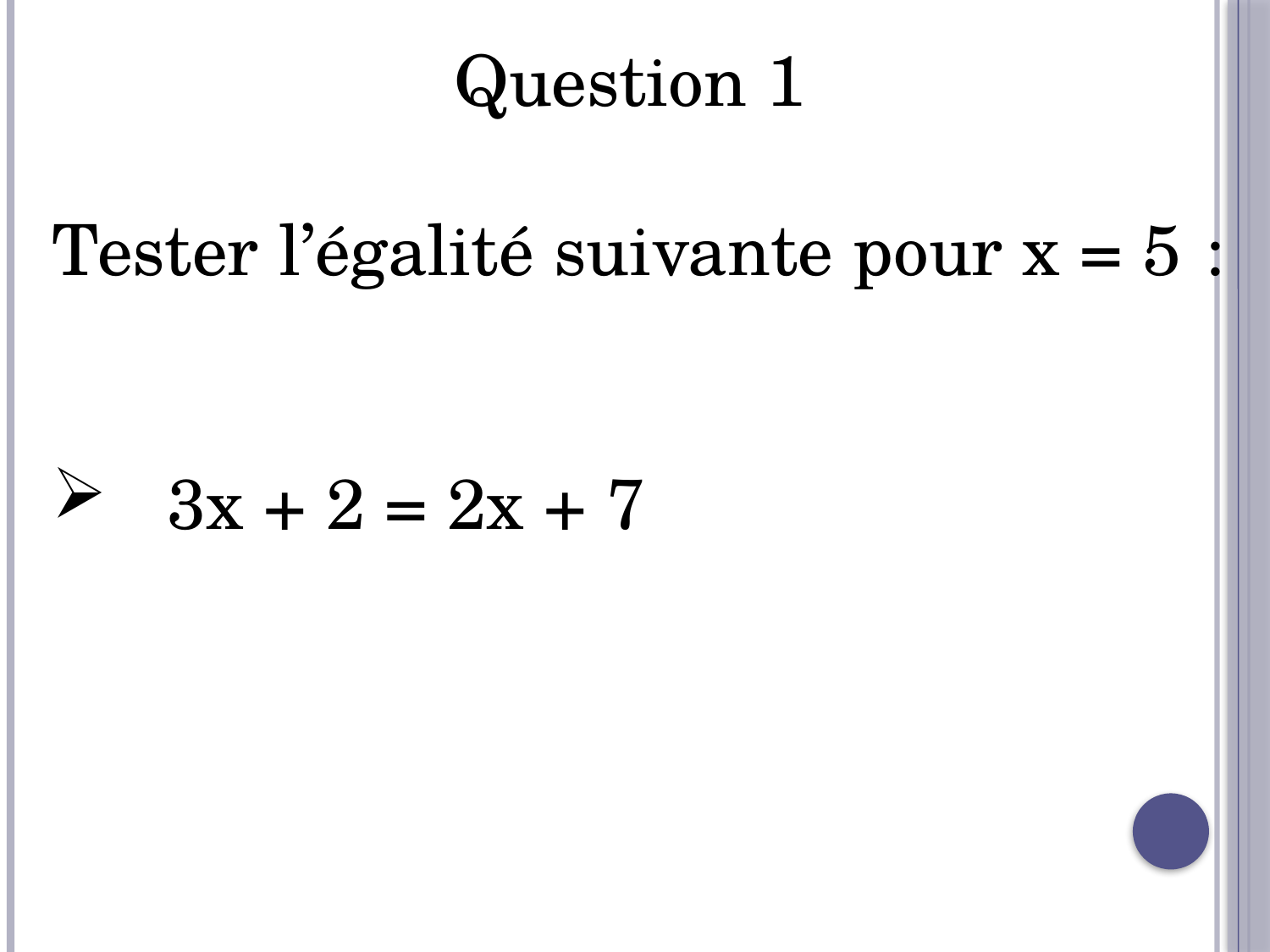

Question 1

Tester l’égalité suivante pour x = 5 :

   3x + 2 = 2x + 7